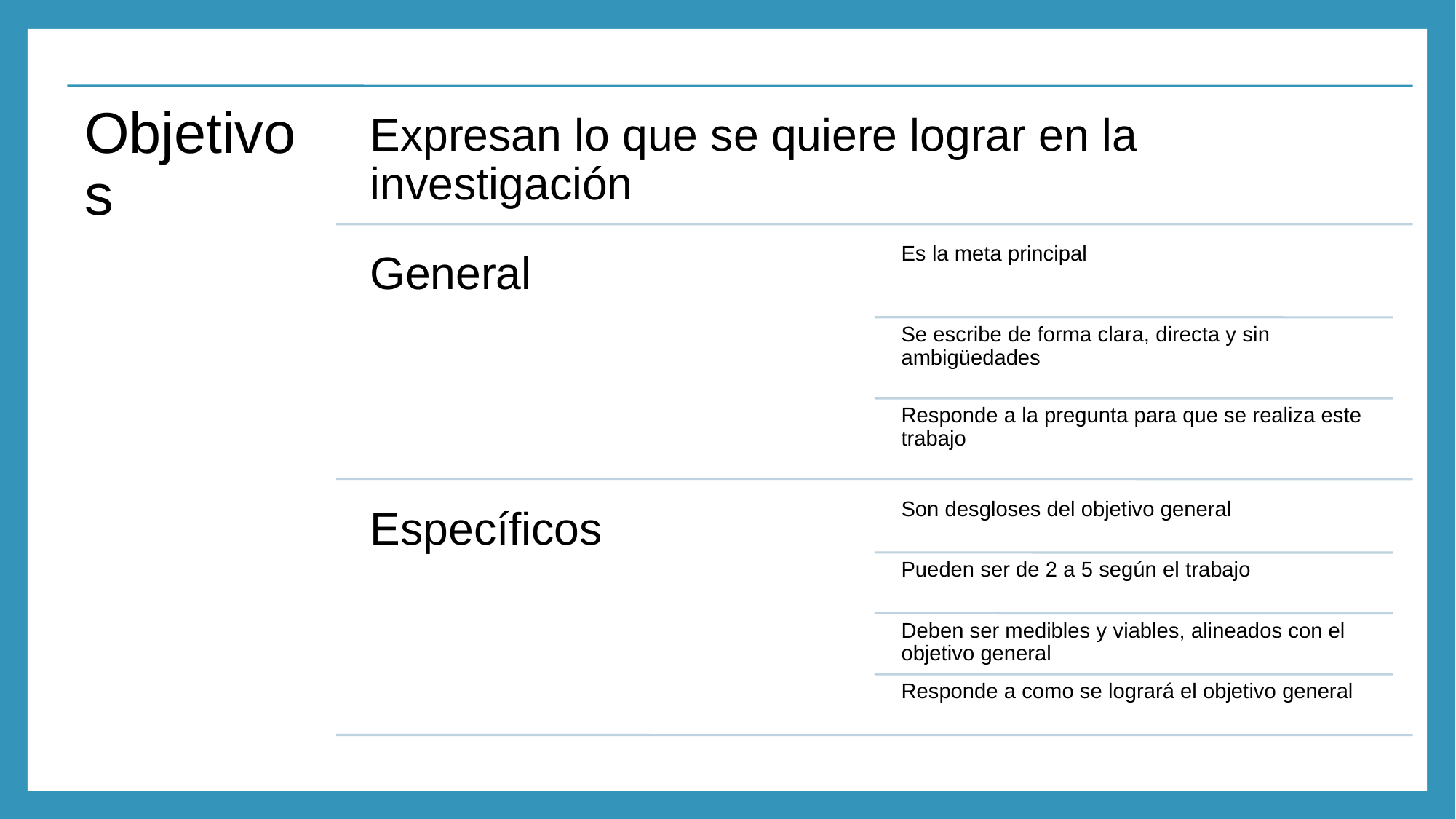

Objetivos
Expresan lo que se quiere lograr en la investigación
General
Es la meta principal
Se escribe de forma clara, directa y sin ambigüedades
Responde a la pregunta para que se realiza este trabajo
Específicos
Son desgloses del objetivo general
Pueden ser de 2 a 5 según el trabajo
Deben ser medibles y viables, alineados con el objetivo general
Responde a como se logrará el objetivo general